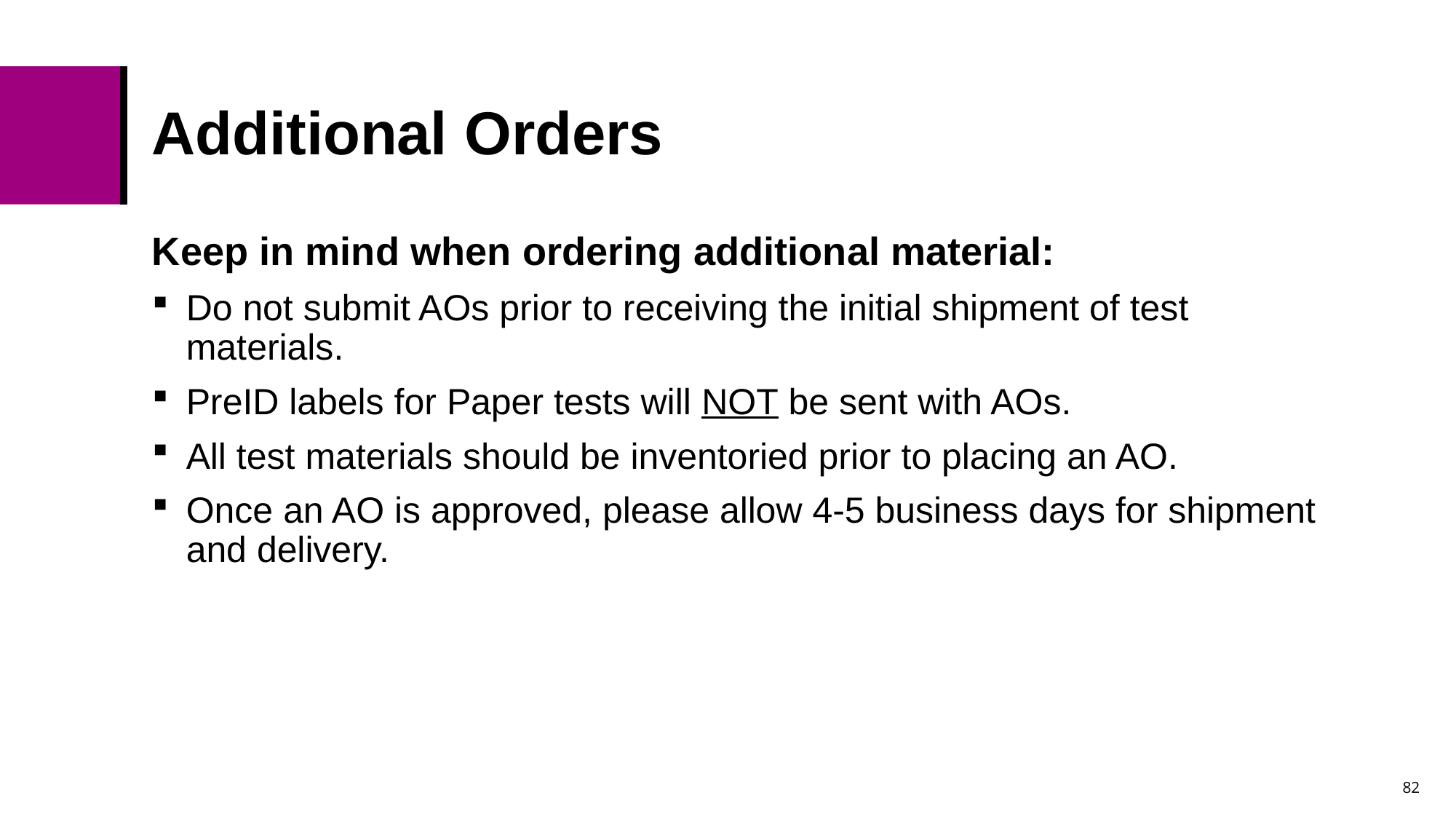

# Additional Orders
Keep in mind when ordering additional material:
Do not submit AOs prior to receiving the initial shipment of test materials.
PreID labels for Paper tests will NOT be sent with AOs.
All test materials should be inventoried prior to placing an AO.
Once an AO is approved, please allow 4-5 business days for shipment and delivery.
82